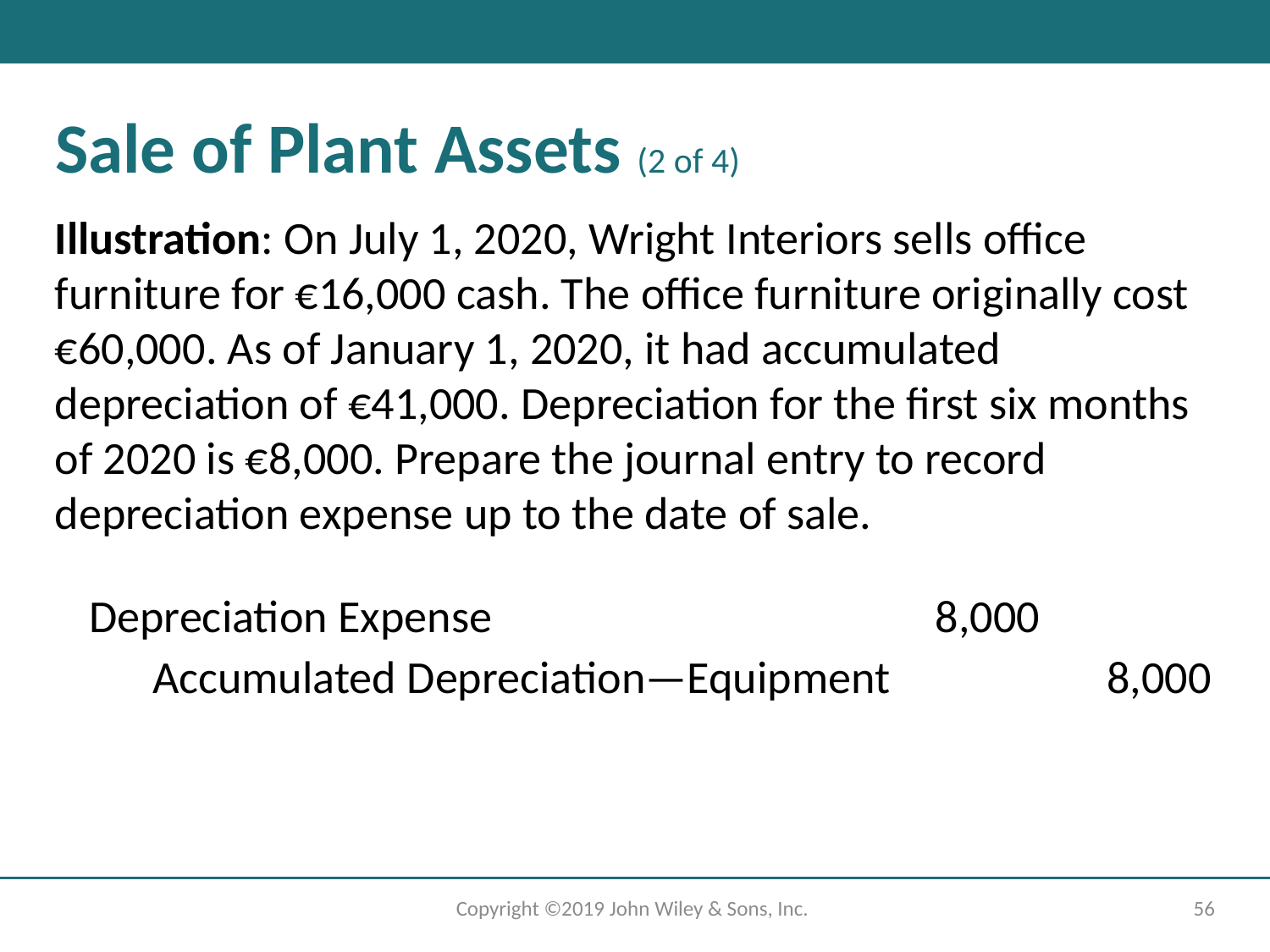

# Sale of Plant Assets (2 of 4)
Illustration: On July 1, 2020, Wright Interiors sells office furniture for €16,000 cash. The office furniture originally cost €60,000. As of January 1, 2020, it had accumulated depreciation of €41,000. Depreciation for the first six months of 2020 is €8,000. Prepare the journal entry to record depreciation expense up to the date of sale.
Depreciation Expense
8,000
Accumulated Depreciation—Equipment
8,000
Copyright ©2019 John Wiley & Sons, Inc.
56